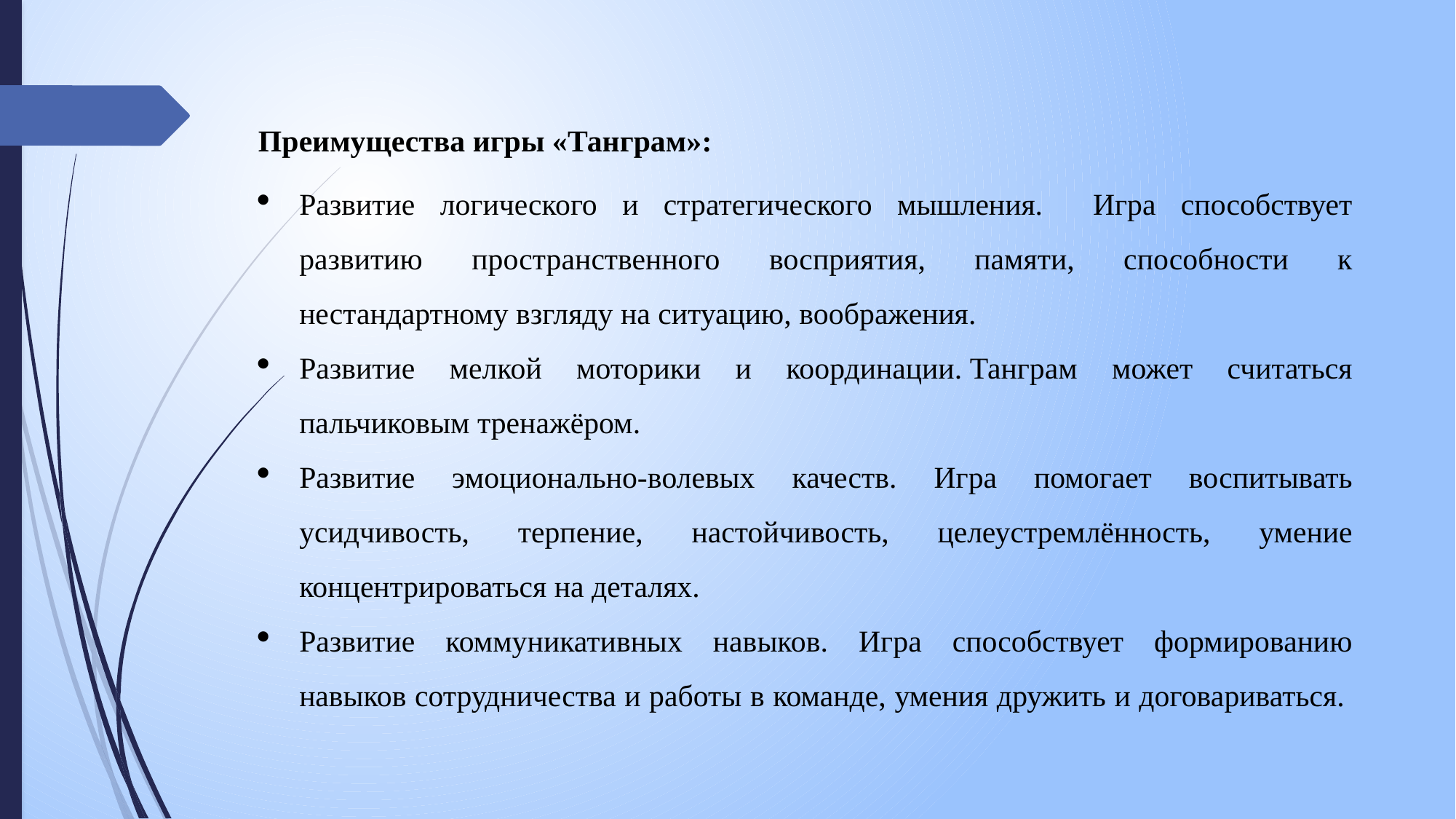

Преимущества игры «Танграм»:
Развитие логического и стратегического мышления.  Игра способствует развитию пространственного восприятия, памяти, способности к нестандартному взгляду на ситуацию, воображения.
Развитие мелкой моторики и координации. Танграм может считаться пальчиковым тренажёром.
Развитие эмоционально-волевых качеств. Игра помогает воспитывать усидчивость, терпение, настойчивость, целеустремлённость, умение концентрироваться на деталях.
Развитие коммуникативных навыков. Игра способствует формированию навыков сотрудничества и работы в команде, умения дружить и договариваться.